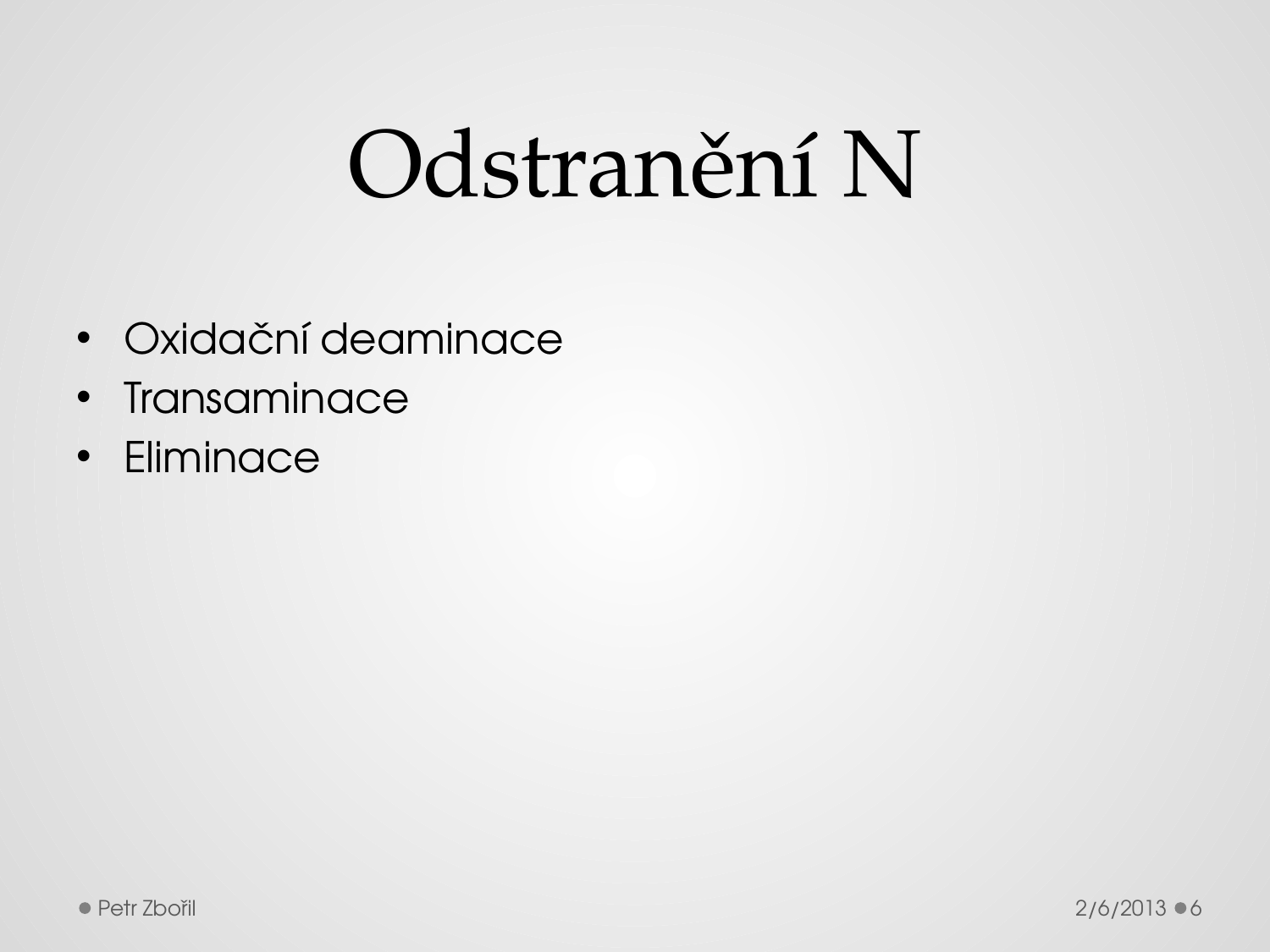

# Odstranění N

Oxidační deaminace
Transaminace
Eliminace

Petr Zbořil
2/6/2013
6